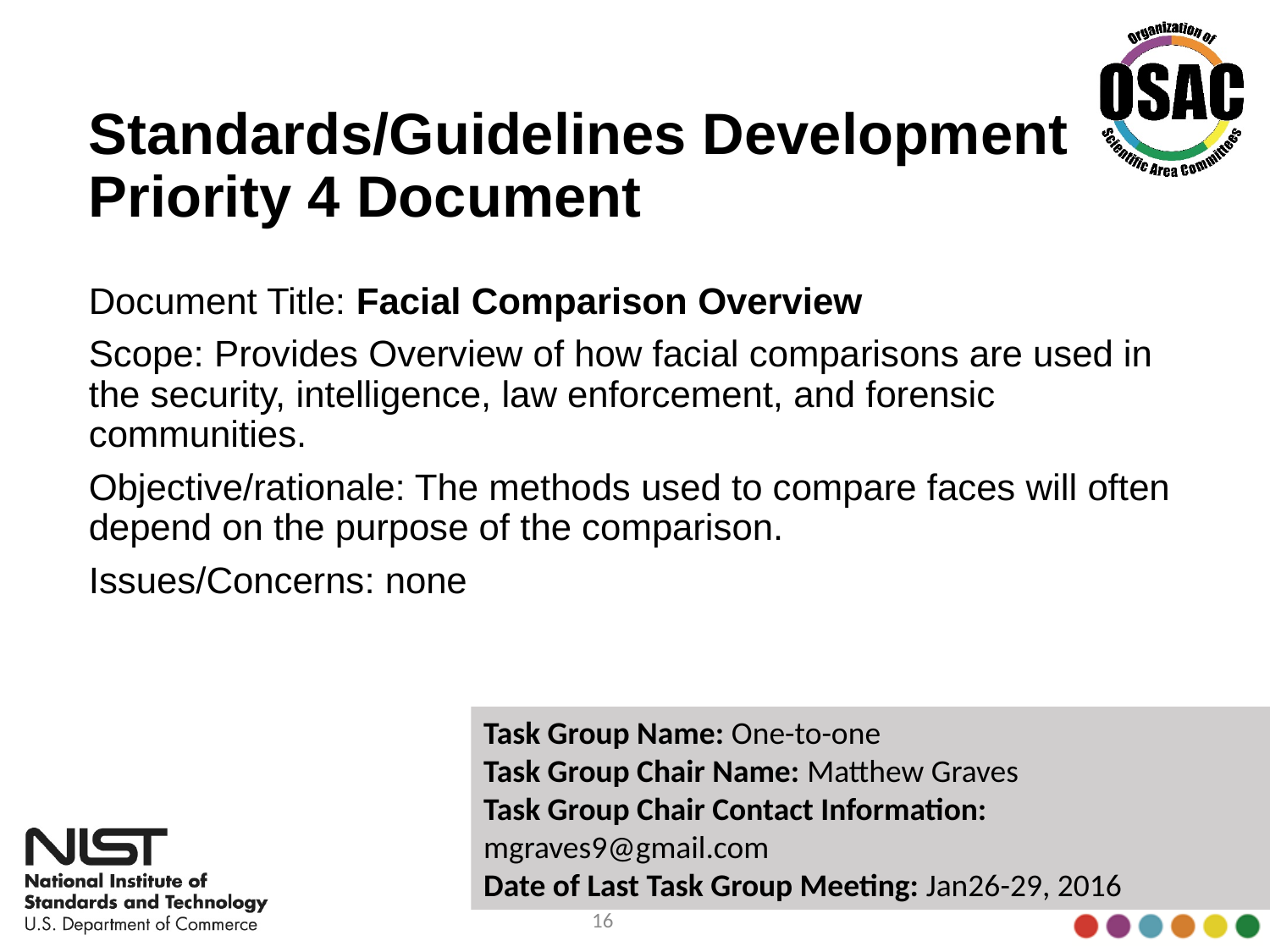

# Standards/Guidelines Development Priority 4 Document
Document Title: Facial Comparison Overview
Scope: Provides Overview of how facial comparisons are used in the security, intelligence, law enforcement, and forensic communities.
Objective/rationale: The methods used to compare faces will often depend on the purpose of the comparison.
Issues/Concerns: none

Task Group Name: One-to-one
Task Group Chair Name: Matthew Graves
Task Group Chair Contact Information: mgraves9@gmail.com
Date of Last Task Group Meeting: Jan26-29, 2016
16